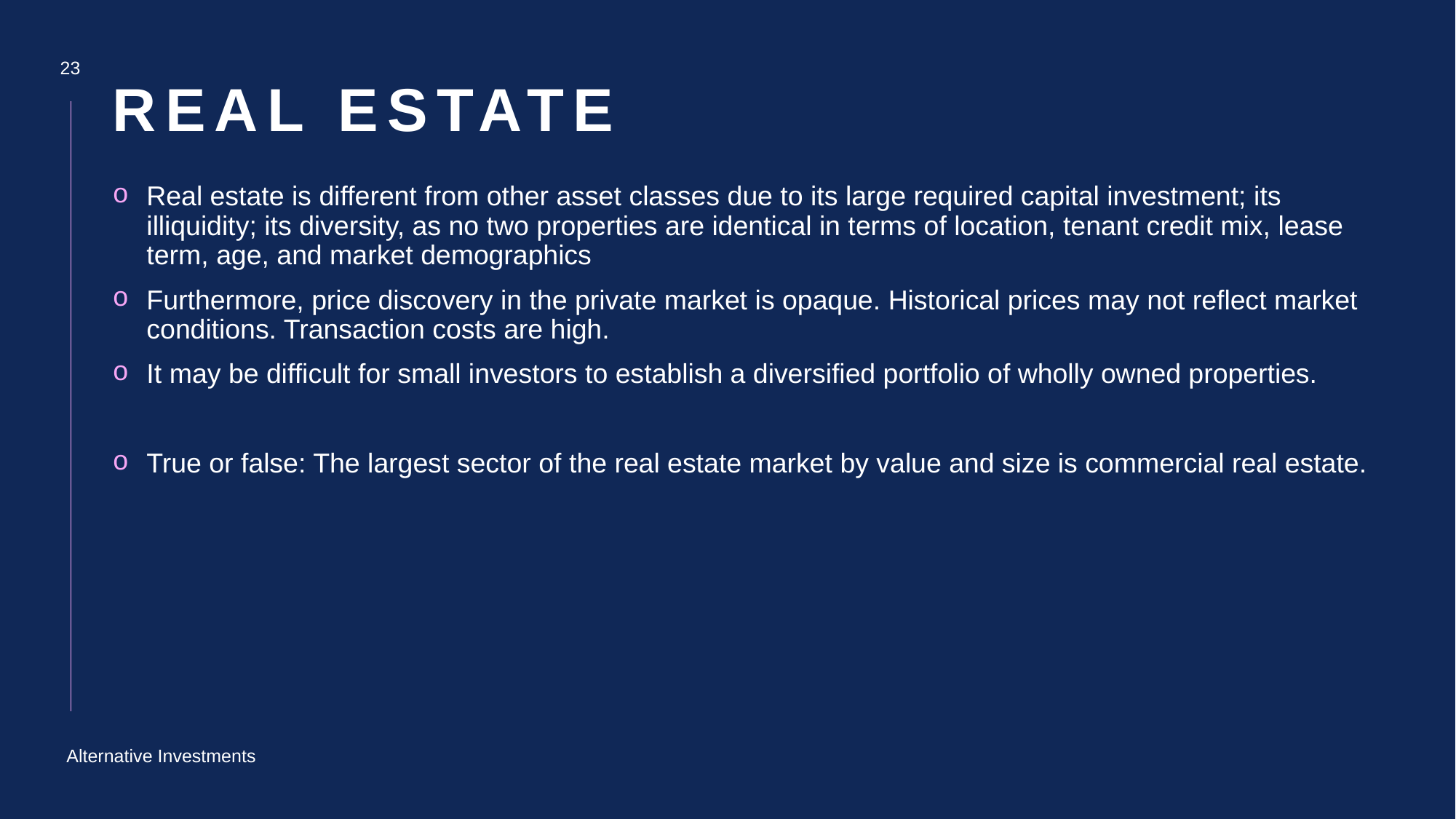

# Real estate
23
Real estate is different from other asset classes due to its large required capital investment; its illiquidity; its diversity, as no two properties are identical in terms of location, tenant credit mix, lease term, age, and market demographics
Furthermore, price discovery in the private market is opaque. Historical prices may not reflect market conditions. Transaction costs are high.
It may be difficult for small investors to establish a diversified portfolio of wholly owned properties.

True or false: The largest sector of the real estate market by value and size is commercial real estate.
Alternative Investments